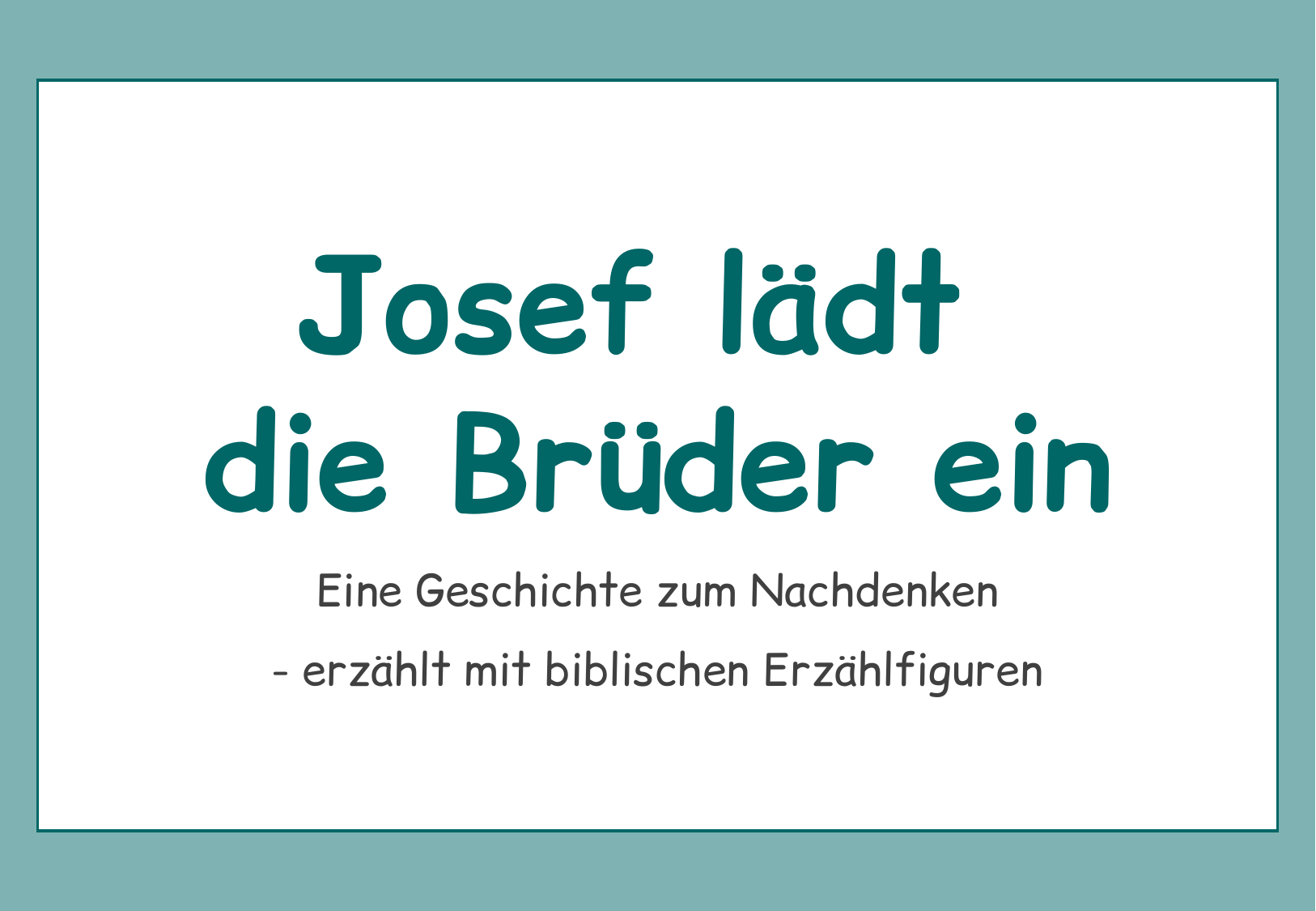

Josef lädt
die Brüder ein
Eine Geschichte zum Nachdenken
- erzählt mit biblischen Erzählfiguren